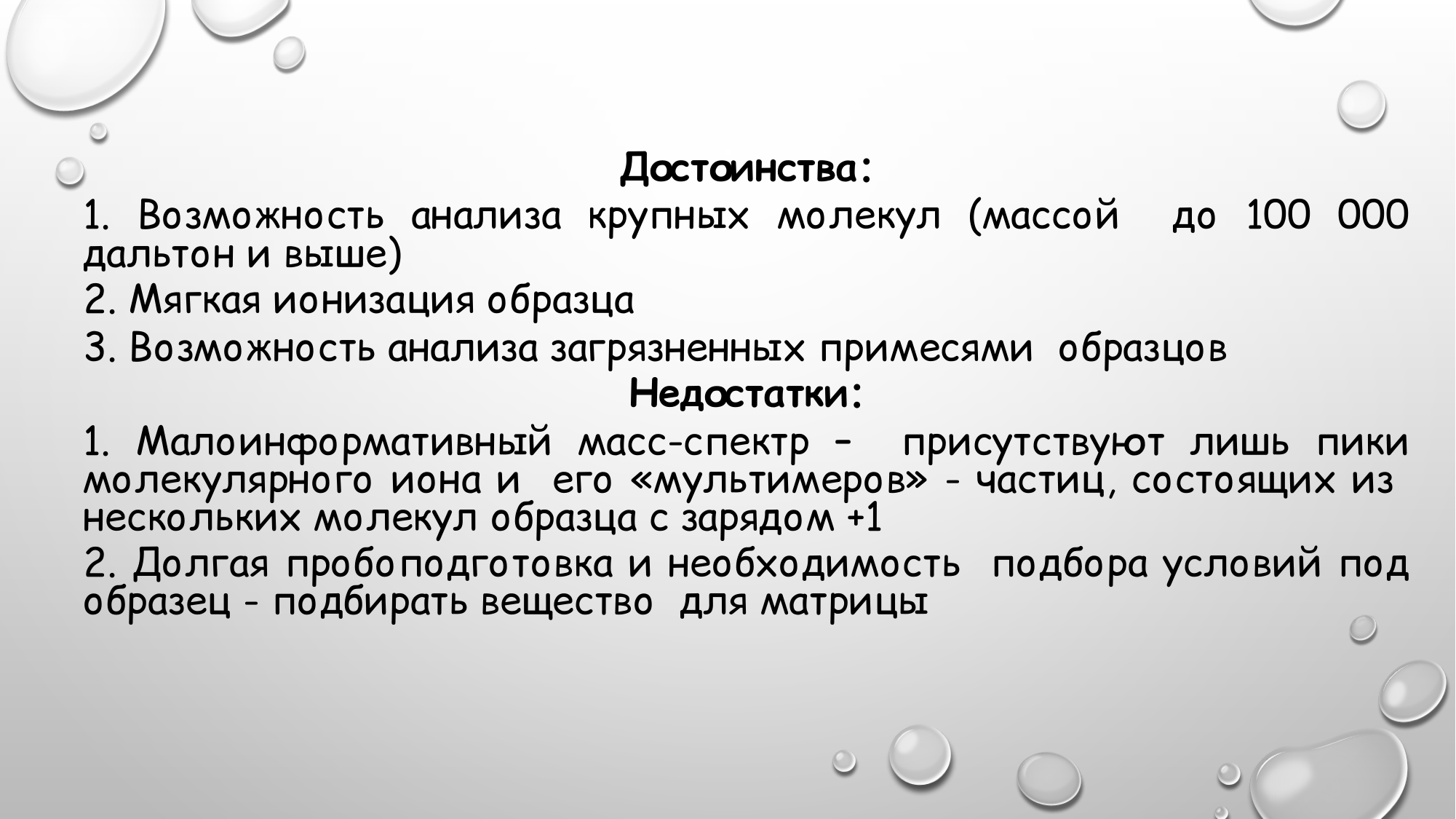

Достоинства:
1. Возможность анализа крупных молекул (массой  до 100 000 дальтон и выше)
2. Мягкая ионизация образца
3. Возможность анализа загрязненных примесями  образцов
Недостатки:
1. Малоинформативный масс-спектр –  присутствуют лишь пики молекулярного иона и  его «мультимеров» - частиц, состоящих из  нескольких молекул образца с зарядом +1
2. Долгая пробоподготовка и необходимость  подбора условий под образец - подбирать вещество  для матрицы